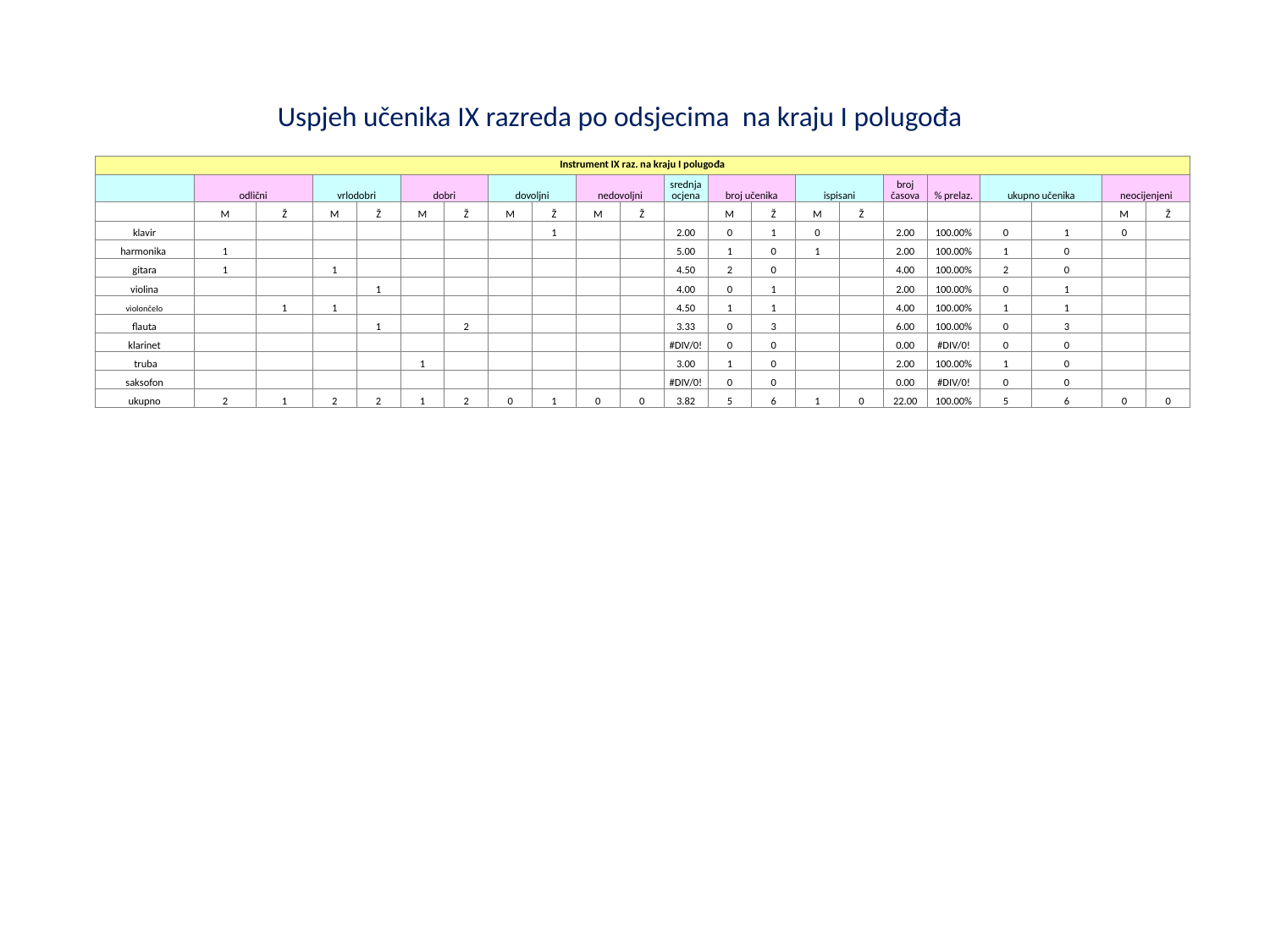

# Uspjeh učenika IX razreda po odsjecima  na kraju I polugođa
| Instrument IX raz. na kraju I polugođa |  |  |  |  |  |  |  |  |  |  |  |  |  |  |  |  |  |  |  |  |  |
| --- | --- | --- | --- | --- | --- | --- | --- | --- | --- | --- | --- | --- | --- | --- | --- | --- | --- | --- | --- | --- | --- |
|  | odlični |  | vrlodobri |  | dobri |  | dovoljni |  | nedovoljni |  | srednja ocjena | broj učenika |  | ispisani |  | broj časova | % prelaz. | ukupno učenika |  | neocijenjeni |  |
|  | M | Ž | M | Ž | M | Ž | M | Ž | M | Ž |  | M | Ž | M | Ž |  |  |  |  | M | Ž |
| klavir |  |  |  |  |  |  |  | 1 |  |  | 2.00 | 0 | 1 | 0 |  | 2.00 | 100.00% | 0 | 1 | 0 |  |
| harmonika | 1 |  |  |  |  |  |  |  |  |  | 5.00 | 1 | 0 | 1 |  | 2.00 | 100.00% | 1 | 0 |  |  |
| gitara | 1 |  | 1 |  |  |  |  |  |  |  | 4.50 | 2 | 0 |  |  | 4.00 | 100.00% | 2 | 0 |  |  |
| violina |  |  |  | 1 |  |  |  |  |  |  | 4.00 | 0 | 1 |  |  | 2.00 | 100.00% | 0 | 1 |  |  |
| violončelo |  | 1 | 1 |  |  |  |  |  |  |  | 4.50 | 1 | 1 |  |  | 4.00 | 100.00% | 1 | 1 |  |  |
| flauta |  |  |  | 1 |  | 2 |  |  |  |  | 3.33 | 0 | 3 |  |  | 6.00 | 100.00% | 0 | 3 |  |  |
| klarinet |  |  |  |  |  |  |  |  |  |  | #DIV/0! | 0 | 0 |  |  | 0.00 | #DIV/0! | 0 | 0 |  |  |
| truba |  |  |  |  | 1 |  |  |  |  |  | 3.00 | 1 | 0 |  |  | 2.00 | 100.00% | 1 | 0 |  |  |
| saksofon |  |  |  |  |  |  |  |  |  |  | #DIV/0! | 0 | 0 |  |  | 0.00 | #DIV/0! | 0 | 0 |  |  |
| ukupno | 2 | 1 | 2 | 2 | 1 | 2 | 0 | 1 | 0 | 0 | 3.82 | 5 | 6 | 1 | 0 | 22.00 | 100.00% | 5 | 6 | 0 | 0 |